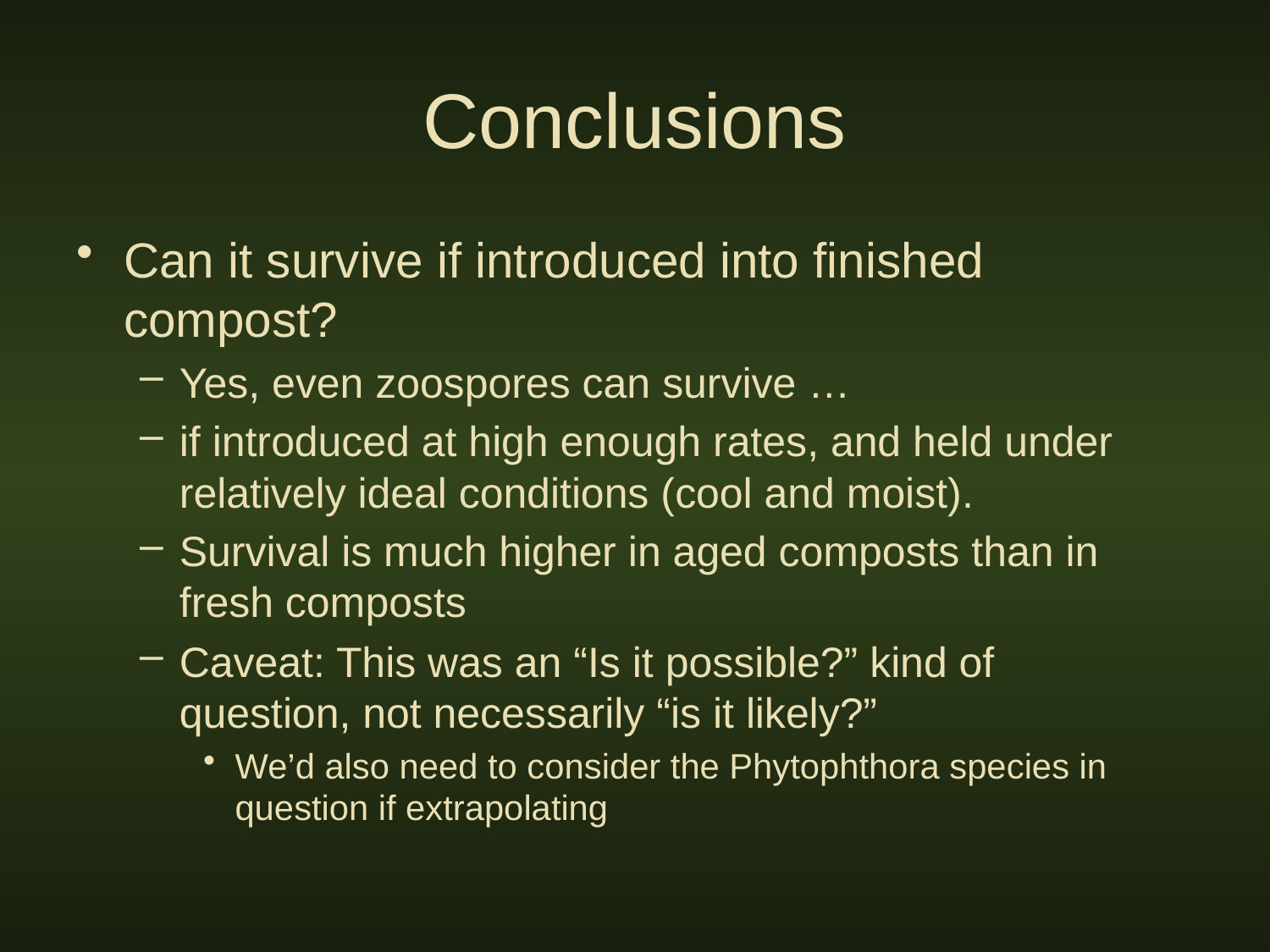

# Conclusions
Can it survive if introduced into finished compost?
Yes, even zoospores can survive …
if introduced at high enough rates, and held under relatively ideal conditions (cool and moist).
Survival is much higher in aged composts than in fresh composts
Caveat: This was an “Is it possible?” kind of question, not necessarily “is it likely?”
We’d also need to consider the Phytophthora species in question if extrapolating